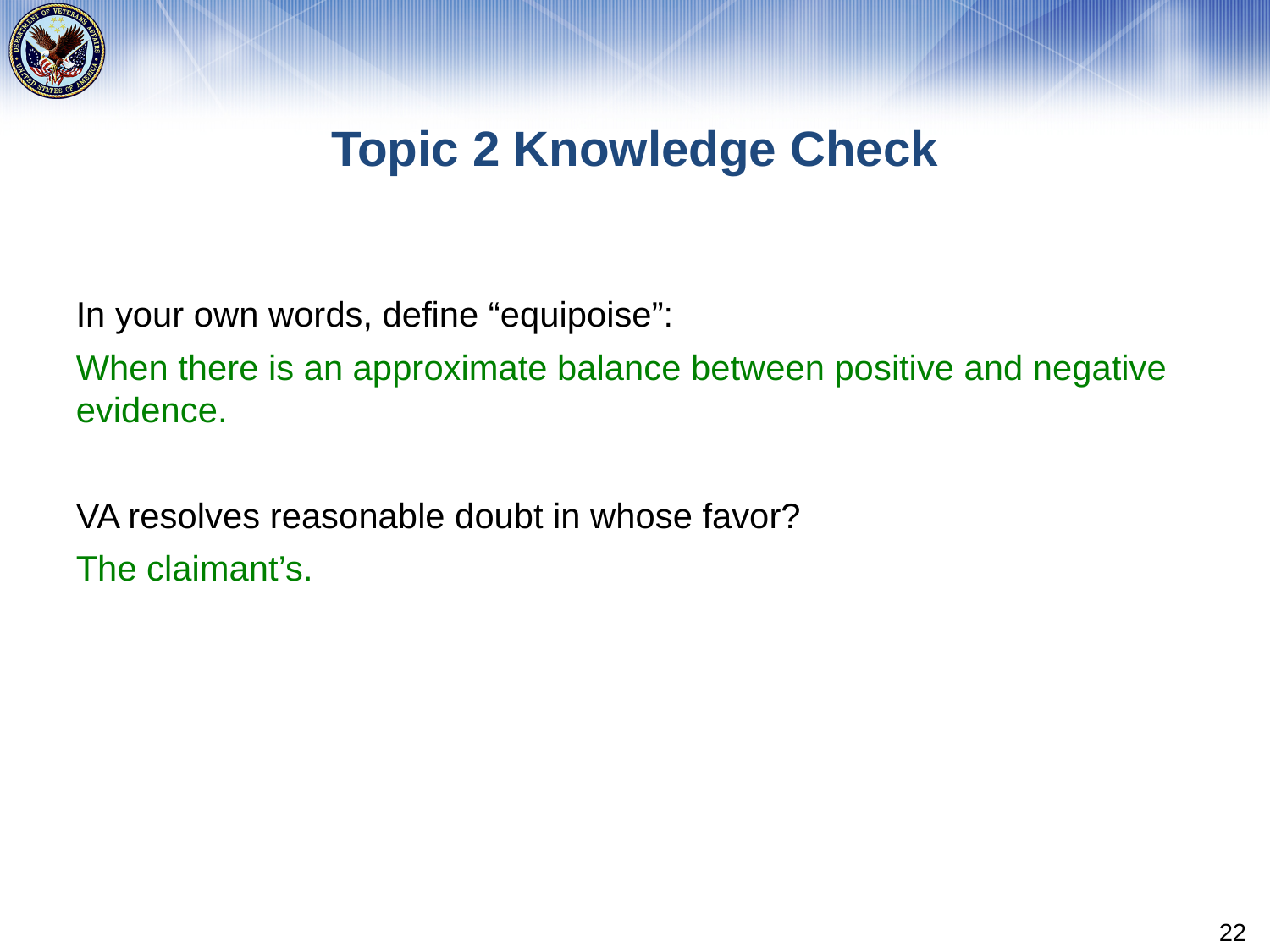

# Topic 2 Knowledge Check
In your own words, define “equipoise”:
When there is an approximate balance between positive and negative evidence.

VA resolves reasonable doubt in whose favor?
The claimant’s.
22